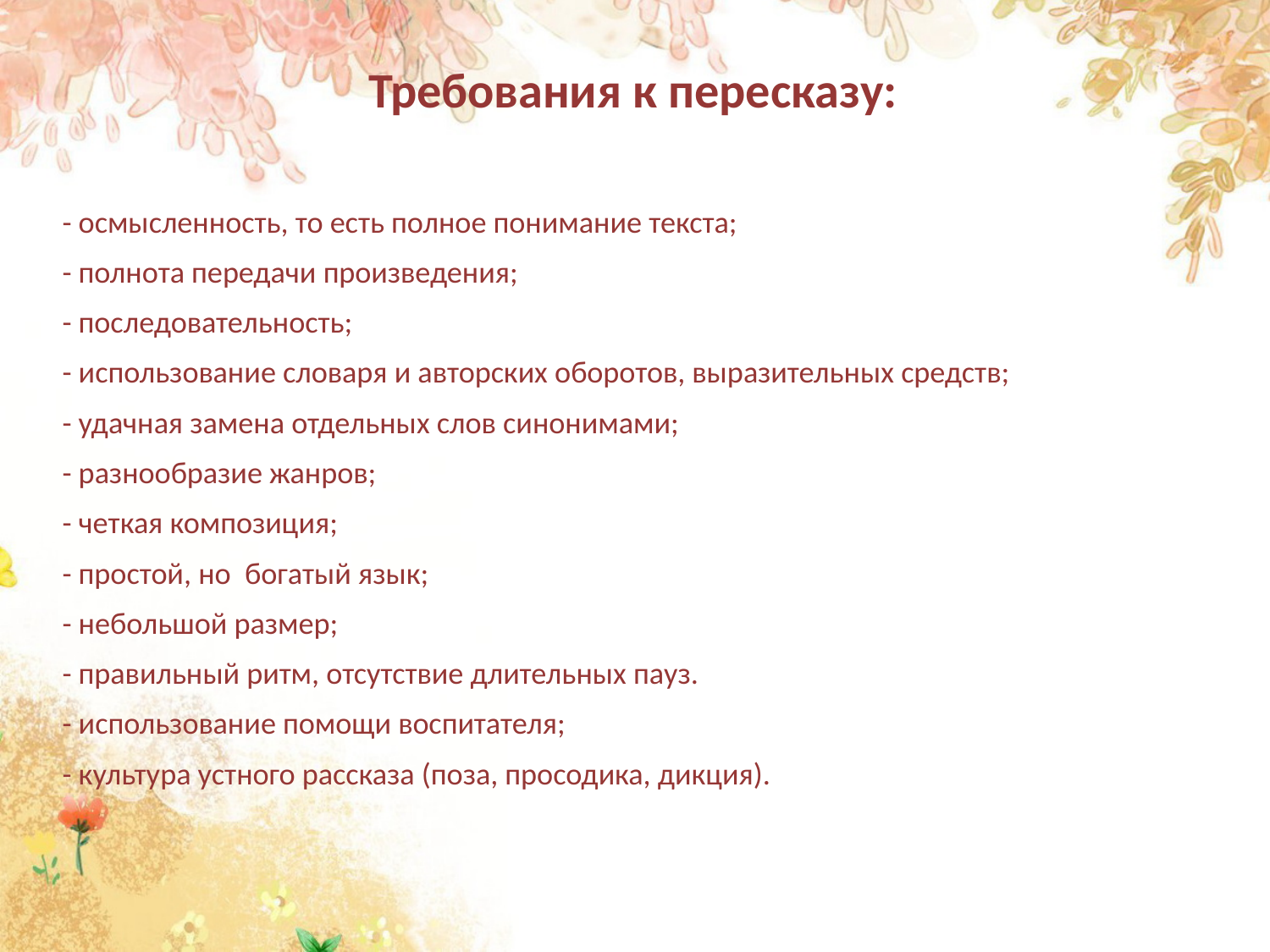

# Требования к пересказу:
- осмысленность, то есть полное понимание текста;
- полнота передачи произведения;
- последовательность;
- использование словаря и авторских оборотов, выразительных средств;
- удачная замена отдельных слов синонимами;
- разнообразие жанров;
- четкая композиция;
- простой, но  богатый язык;
- небольшой размер;
- правильный ритм, отсутствие длительных пауз.
- использование помощи воспитателя;
- культура устного рассказа (поза, просодика, дикция).